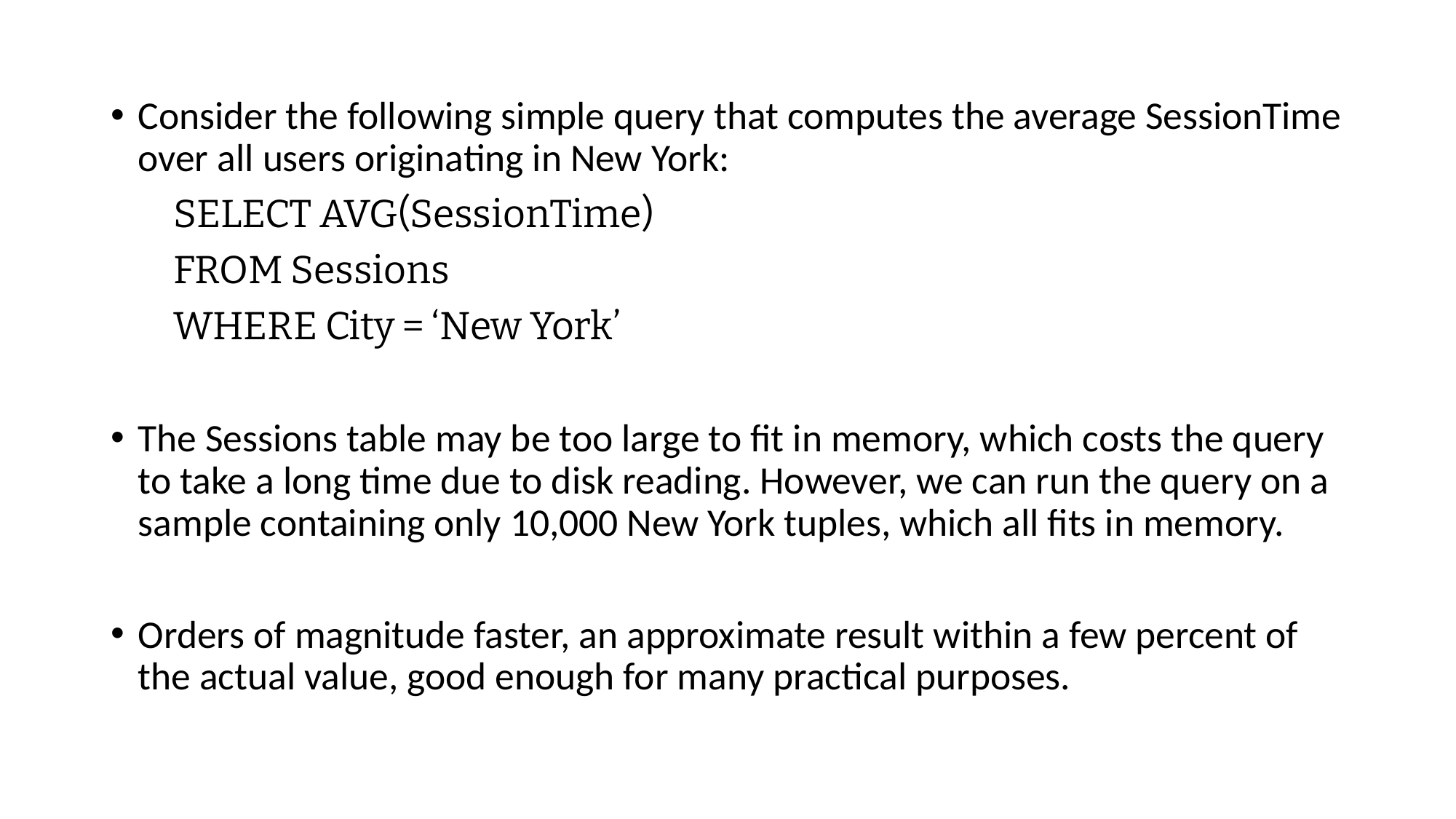

Consider the following simple query that computes the average SessionTime over all users originating in New York:
        SELECT AVG(SessionTime)
        FROM Sessions
        WHERE City = ‘New York’

The Sessions table may be too large to fit in memory, which costs the query to take a long time due to disk reading. However, we can run the query on a sample containing only 10,000 New York tuples, which all fits in memory.

Orders of magnitude faster, an approximate result within a few percent of the actual value, good enough for many practical purposes.